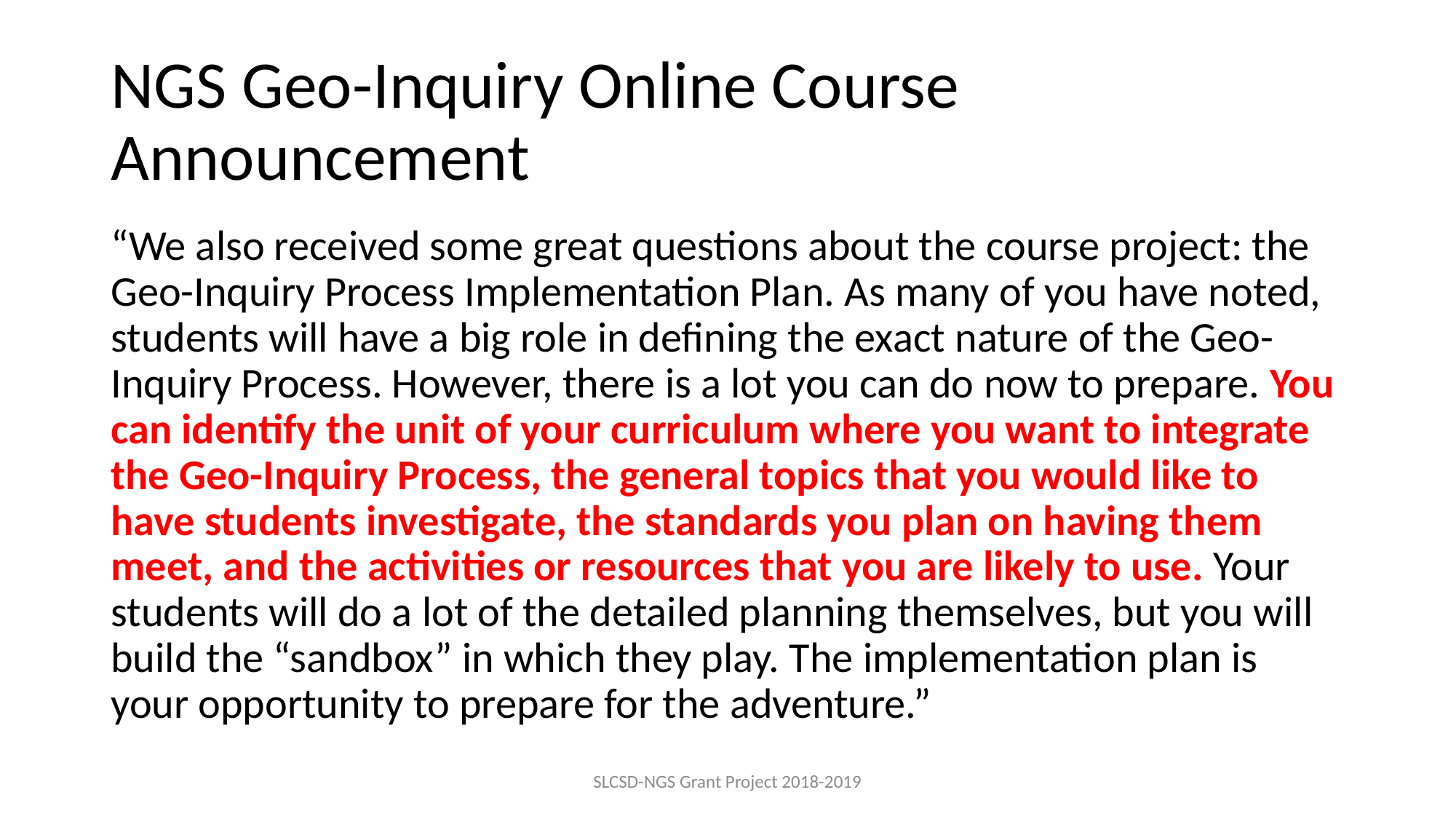

# NGS Geo-Inquiry Online Course Announcement
“We also received some great questions about the course project: the Geo-Inquiry Process Implementation Plan. As many of you have noted, students will have a big role in defining the exact nature of the Geo-Inquiry Process. However, there is a lot you can do now to prepare. You can identify the unit of your curriculum where you want to integrate the Geo-Inquiry Process, the general topics that you would like to have students investigate, the standards you plan on having them meet, and the activities or resources that you are likely to use. Your students will do a lot of the detailed planning themselves, but you will build the “sandbox” in which they play. The implementation plan is your opportunity to prepare for the adventure.”
SLCSD-NGS Grant Project 2018-2019